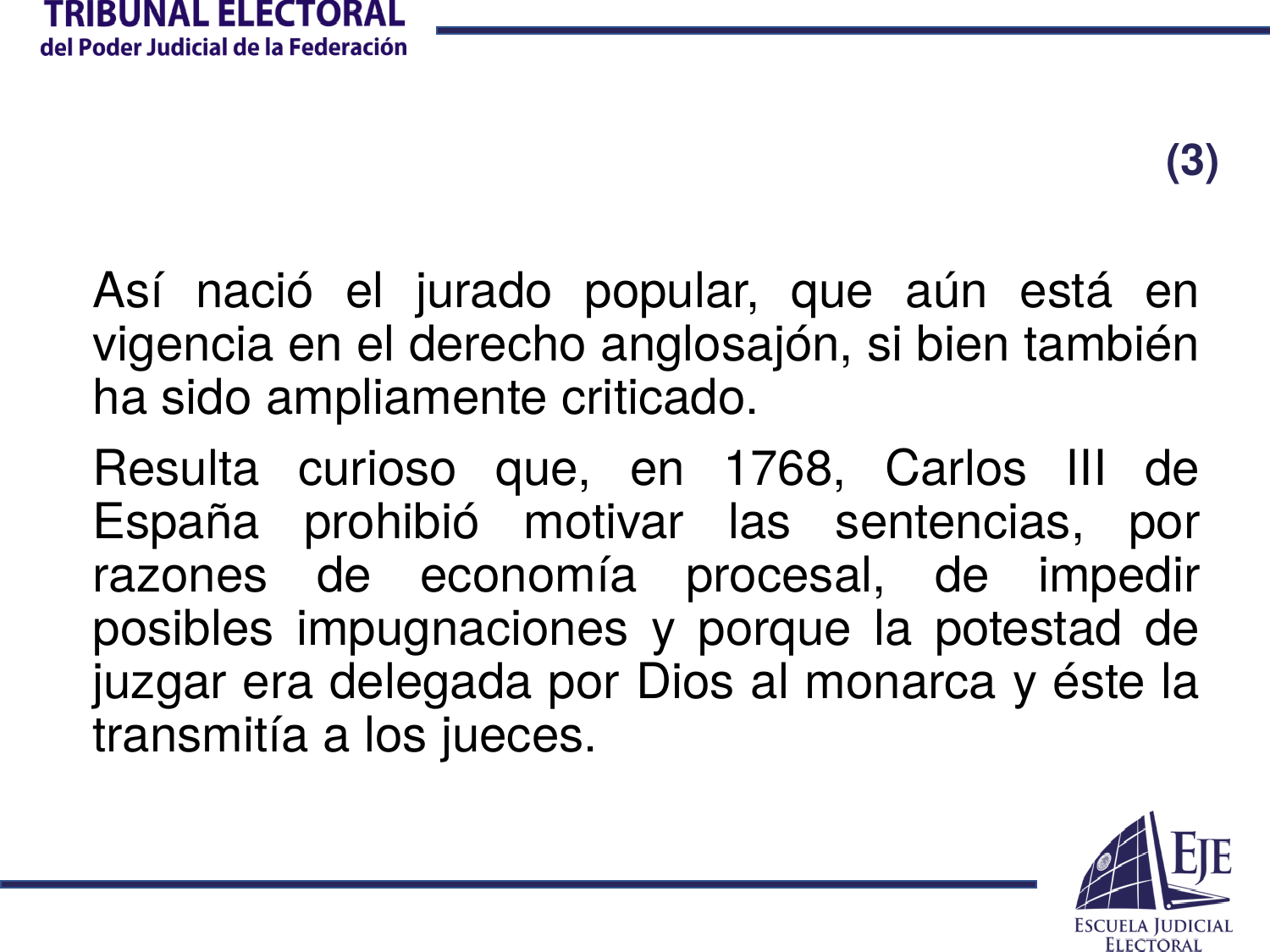

# (3)
Así nació el jurado popular, que aún está en vigencia en el derecho anglosajón, si bien también ha sido ampliamente criticado.
Resulta curioso que, en 1768, Carlos III de España prohibió motivar las sentencias, por razones de economía procesal, de impedir posibles impugnaciones y porque la potestad de juzgar era delegada por Dios al monarca y éste la transmitía a los jueces.